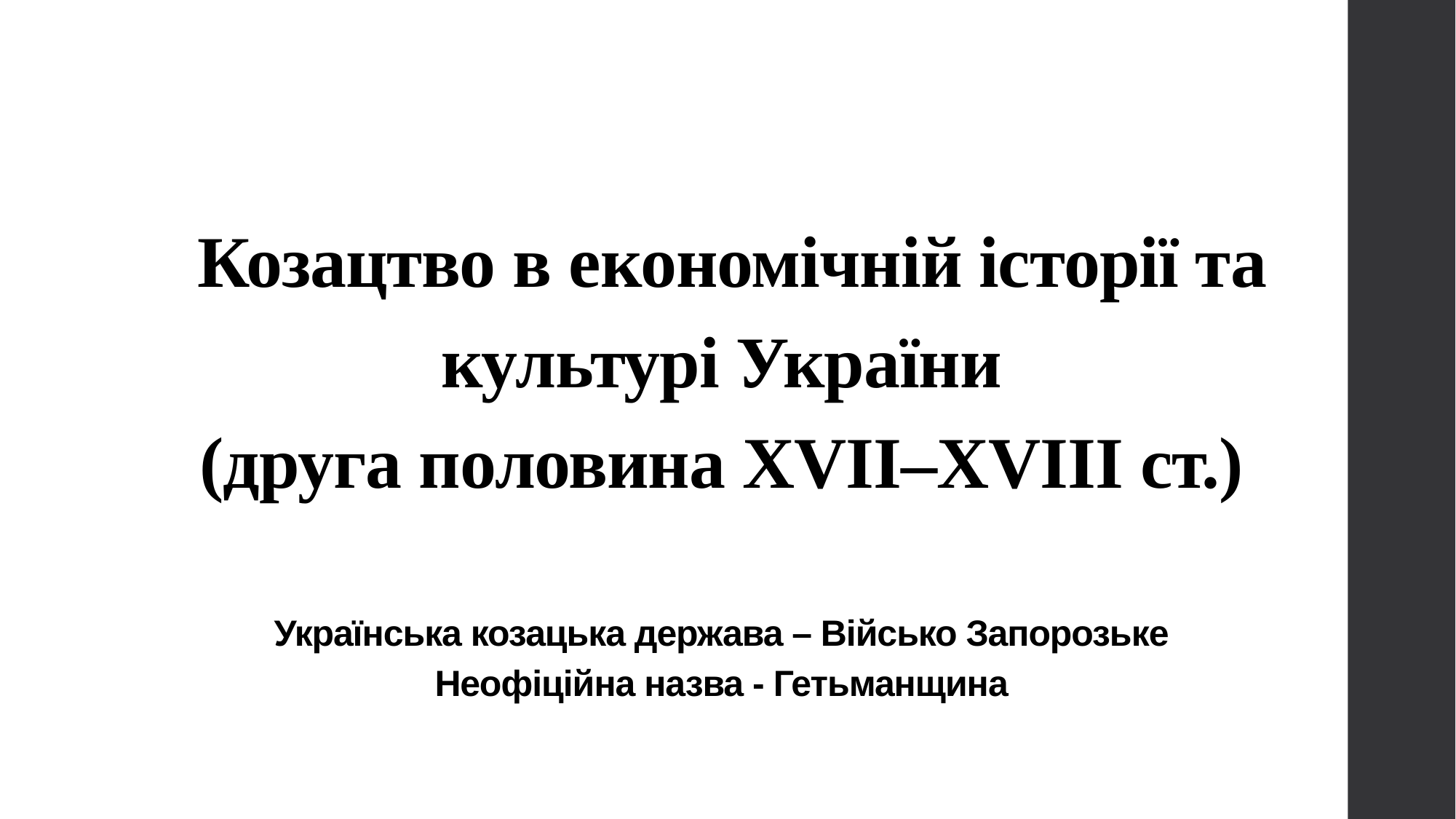

# Козацтво в економічній історії та культурі України (друга половина ХVІІ–ХVІІІ ст.)   Українська козацька держава – Військо Запорозьке Неофіційна назва - Гетьманщина